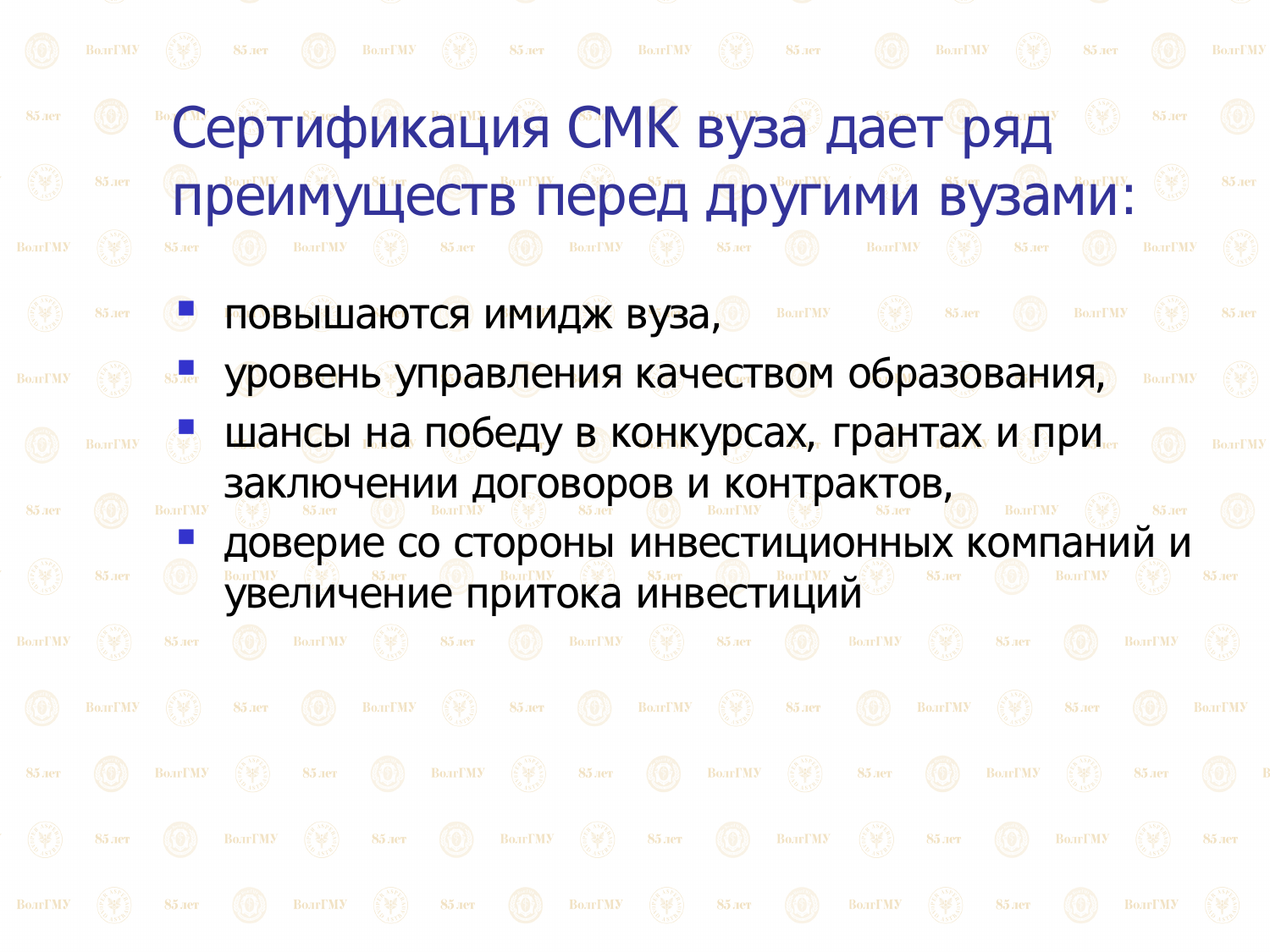

# Сертификация СМК вуза дает ряд преимуществ перед другими вузами:
повышаются имидж вуза,
уровень управления качеством образования,
шансы на победу в конкурсах, грантах и при заключении договоров и контрактов,
доверие со стороны инвестиционных компаний и увеличение притока инвестиций